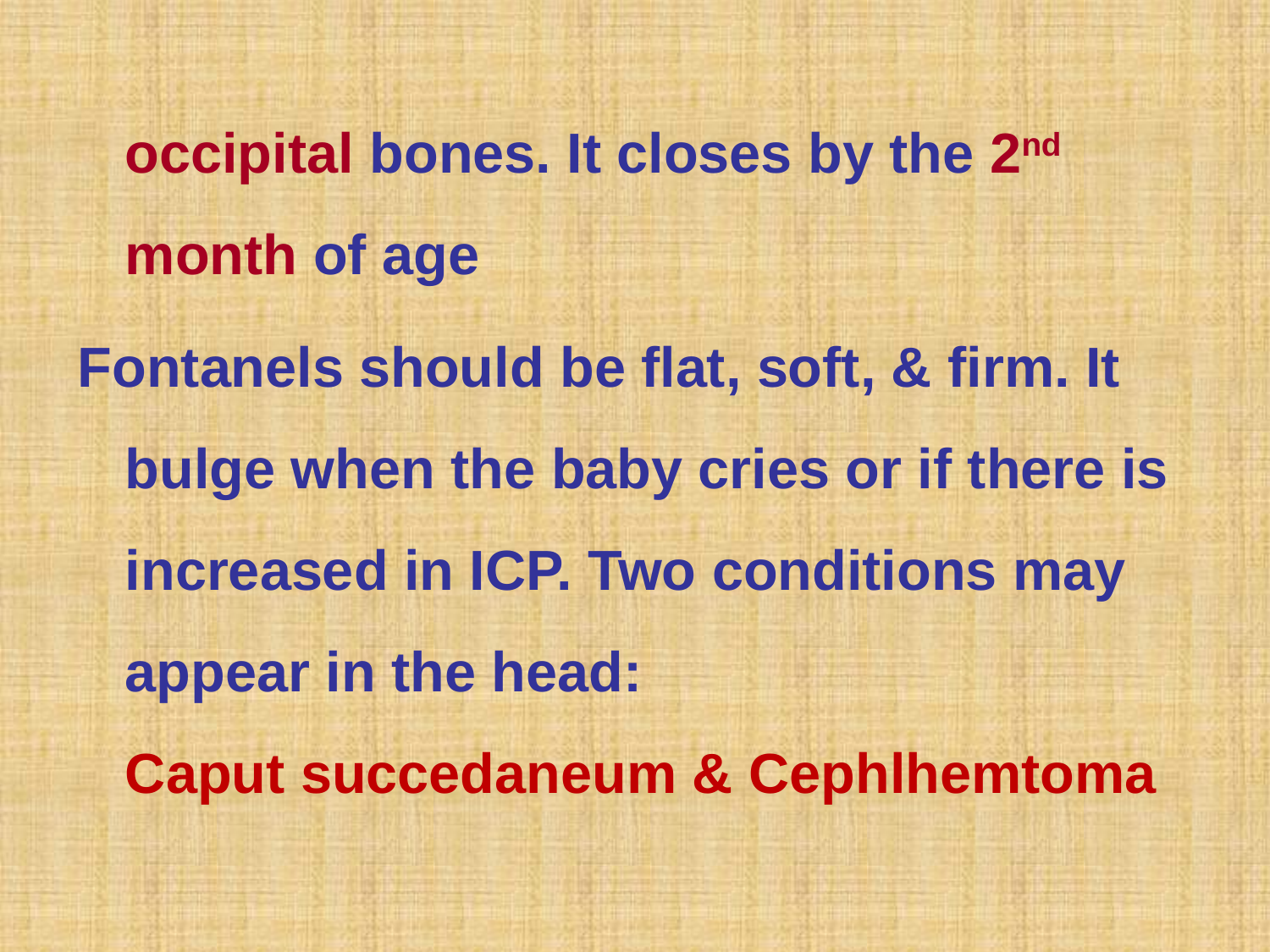

occipital bones. It closes by the 2nd month of age
Fontanels should be flat, soft, & firm. It bulge when the baby cries or if there is increased in ICP. Two conditions may appear in the head:
Caput succedaneum & Cephlhemtoma